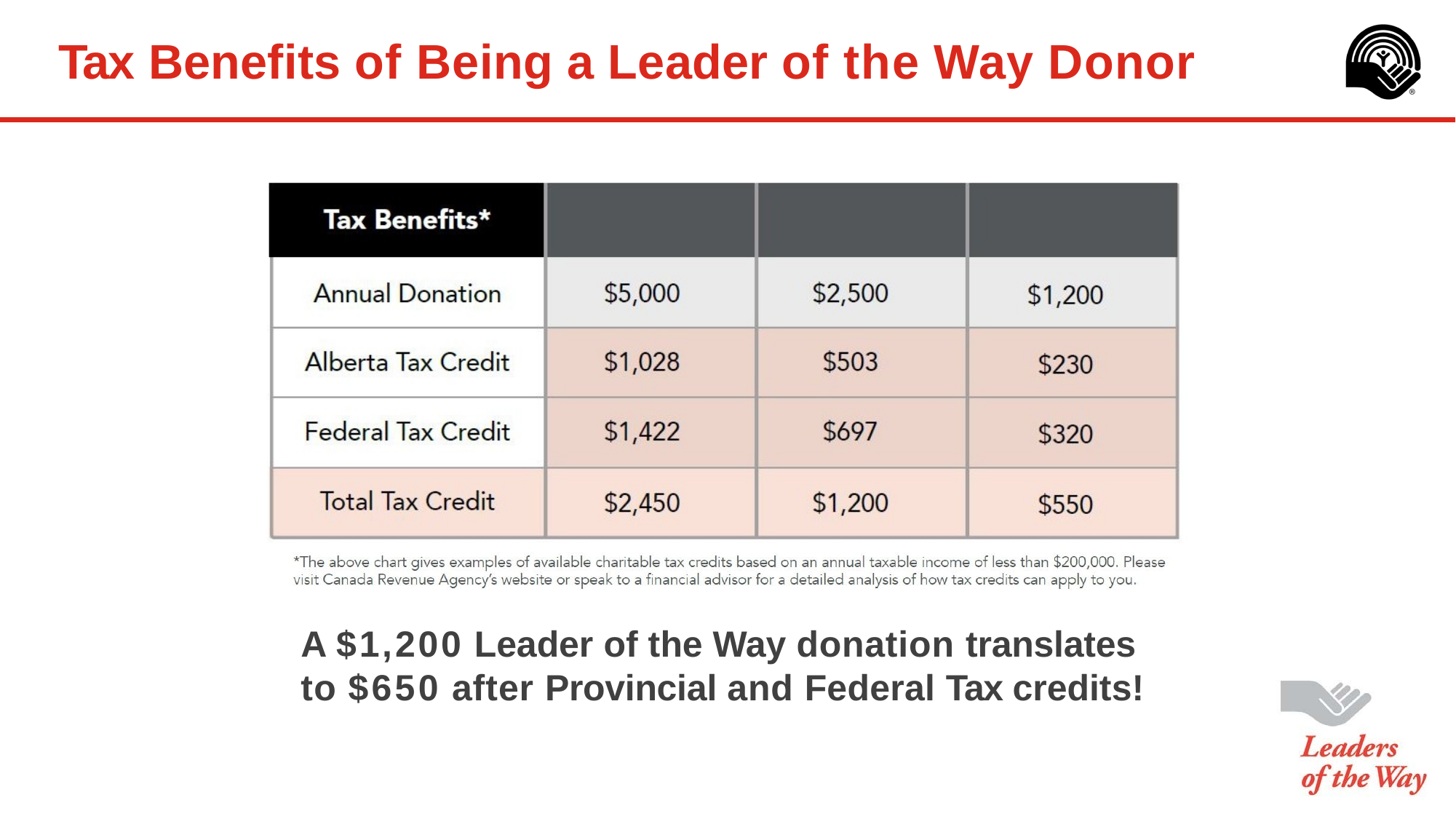

# Tax Benefits of Being a Leader of the Way Donor

A $1,200 Leader of the Way donation translates to $650 after Provincial and Federal Tax credits!